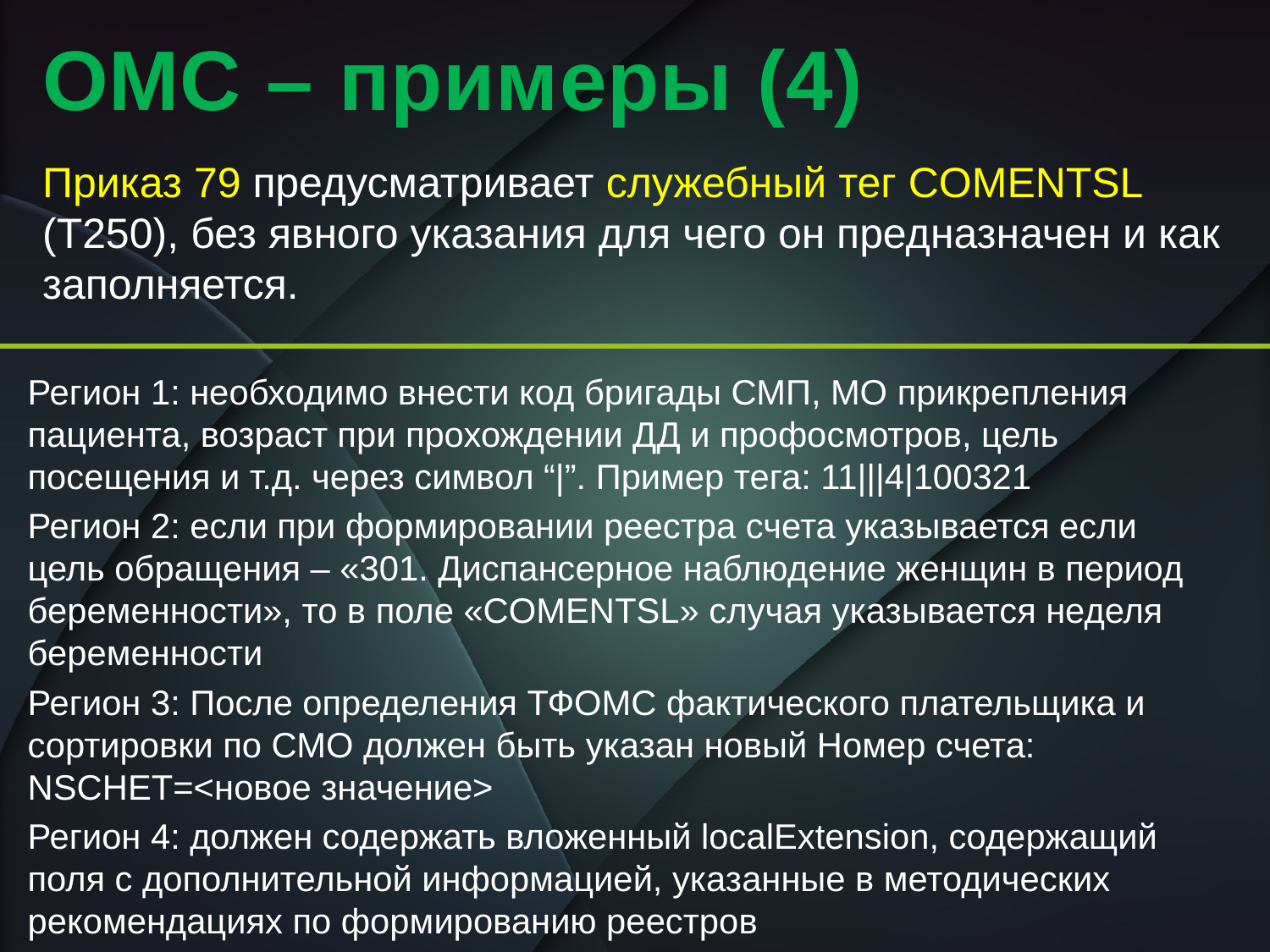

# ОМС – примеры (4)
Приказ 79 предусматривает служебный тег COMENTSL (T250), без явного указания для чего он предназначен и как заполняется.
Регион 1: необходимо внести код бригады СМП, МО прикрепления пациента, возраст при прохождении ДД и профосмотров, цель посещения и т.д. через символ “|”. Пример тега: 11|||4|100321
Регион 2: если при формировании реестра счета указывается если цель обращения – «301. Диспансерное наблюдение женщин в период беременности», то в поле «COMENTSL» случая указывается неделя беременности
Регион 3: После определения ТФОМС фактического плательщика и сортировки по СМО должен быть указан новый Номер счета: NSCHET=<новое значение>
Регион 4: должен содержать вложенный localExtension, содержащий поля с дополнительной информацией, указанные в методических рекомендациях по формированию реестров